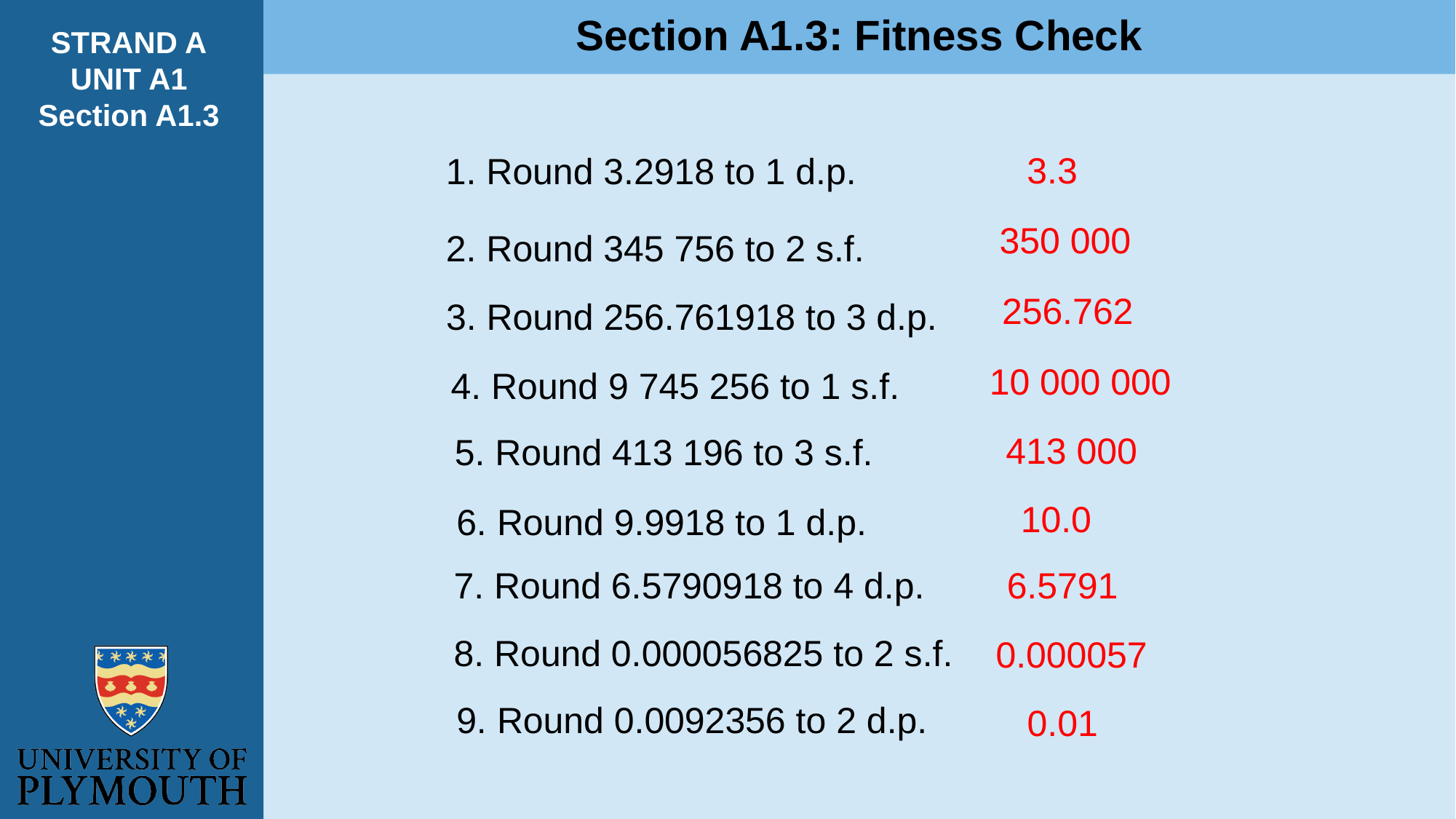

Section A1.3: Fitness Check
STRAND A
UNIT A1
Section A1.3

3.3
 1. Round 3.2918 to 1 d.p.
350 000
 2. Round 345 756 to 2 s.f.
256.762
 3. Round 256.761918 to 3 d.p.
10 000 000
 4. Round 9 745 256 to 1 s.f.
413 000
5. Round 413 196 to 3 s.f.
10.0
6. Round 9.9918 to 1 d.p.
6.5791
7. Round 6.5790918 to 4 d.p.
8. Round 0.000056825 to 2 s.f.
0.000057
9. Round 0.0092356 to 2 d.p.
0.01